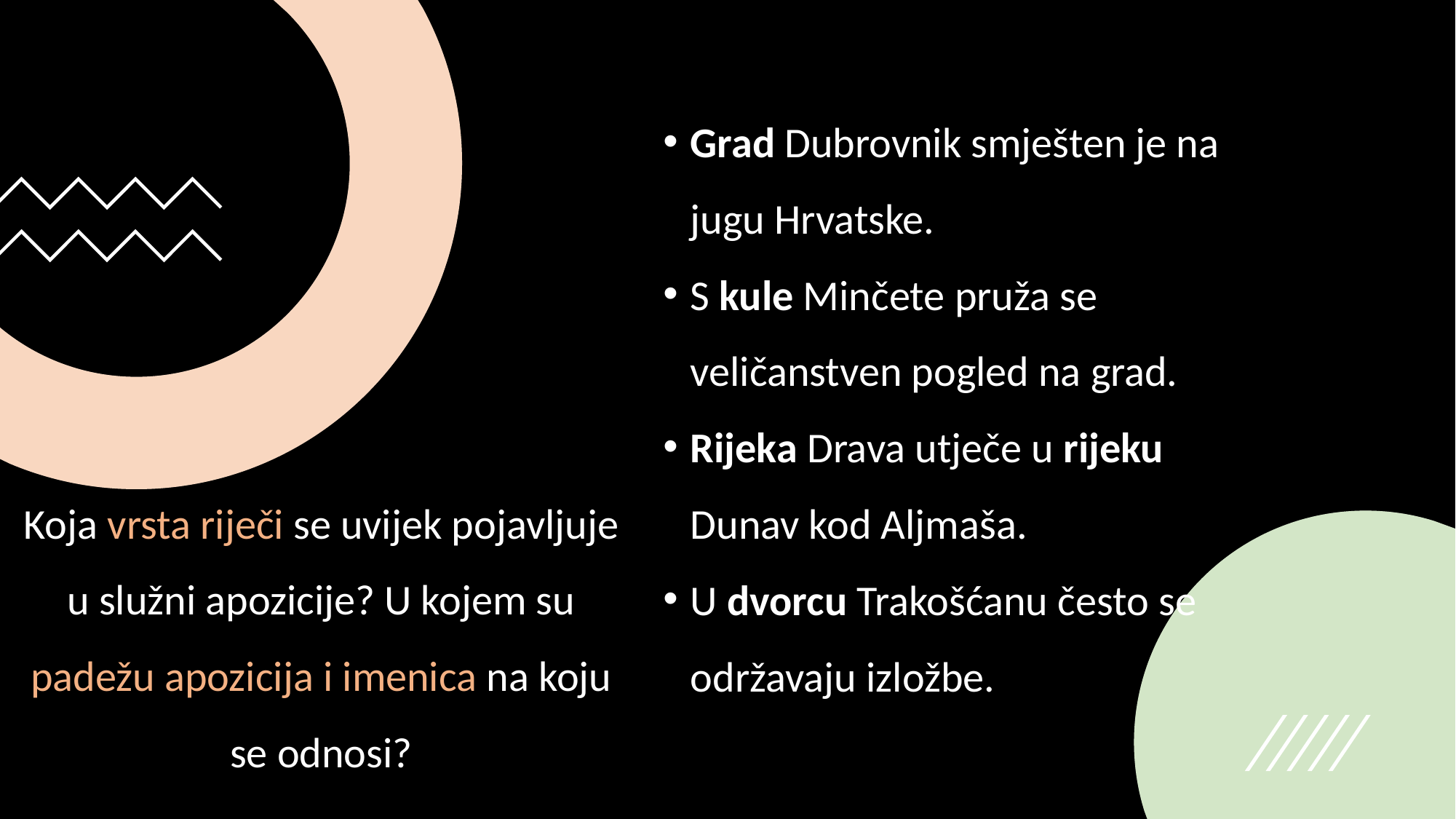

Grad Dubrovnik smješten je na jugu Hrvatske.
S kule Minčete pruža se veličanstven pogled na grad.
Rijeka Drava utječe u rijeku Dunav kod Aljmaša.
U dvorcu Trakošćanu često se održavaju izložbe.

# Koja vrsta riječi se uvijek pojavljuje u služni apozicije? U kojem su padežu apozicija i imenica na koju se odnosi?